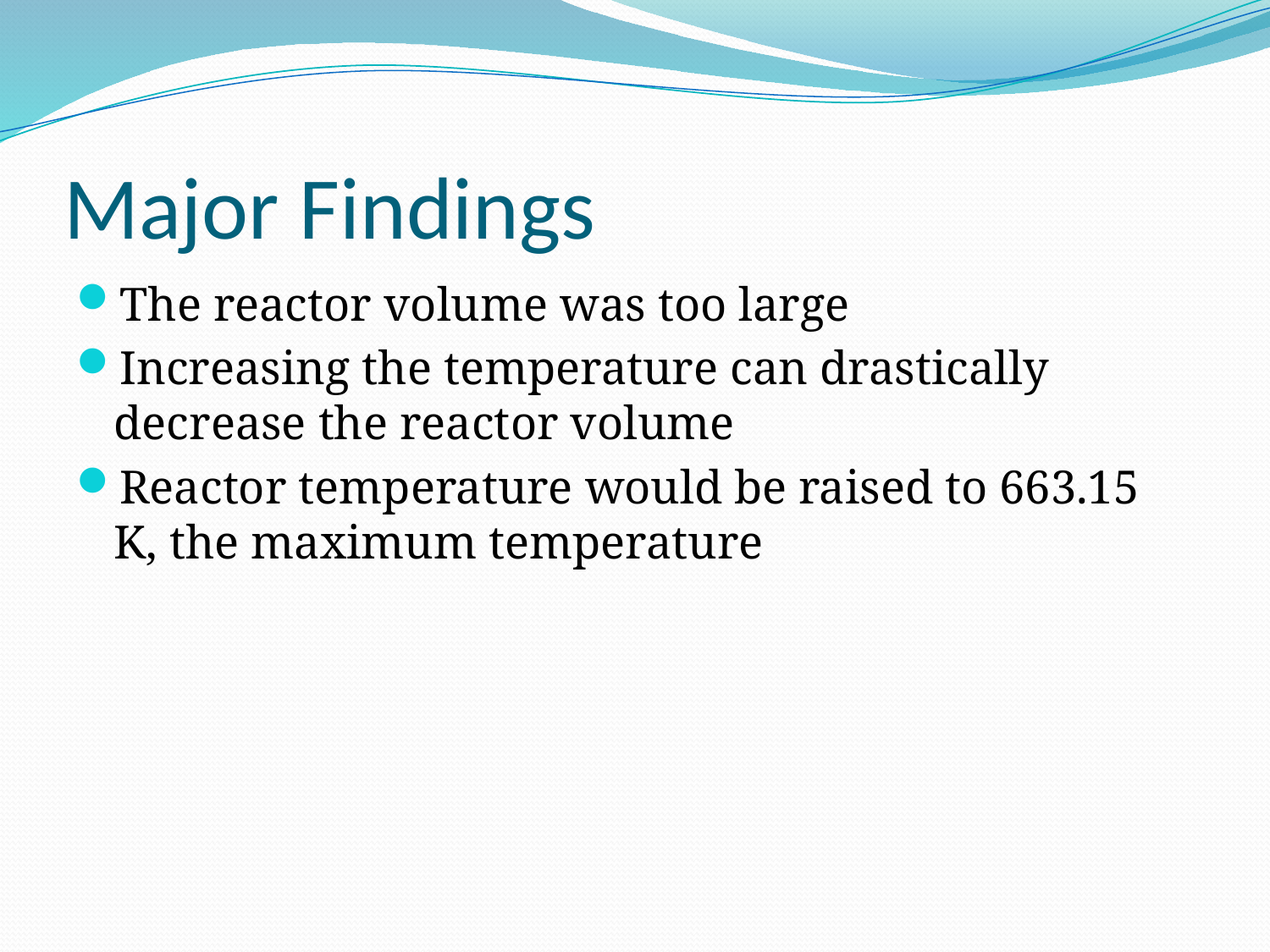

# Major Findings
The reactor volume was too large
Increasing the temperature can drastically decrease the reactor volume
Reactor temperature would be raised to 663.15 K, the maximum temperature